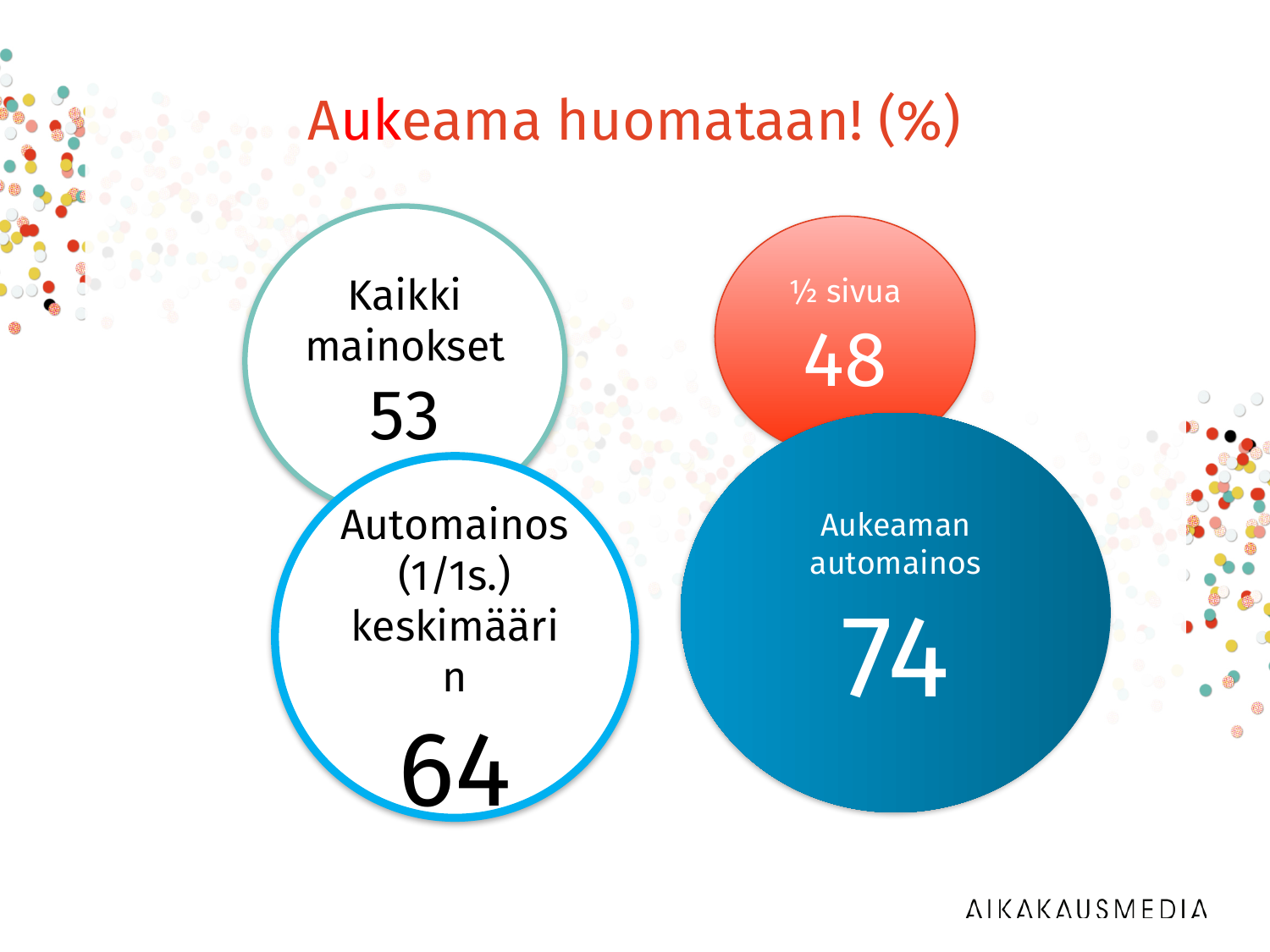

Aukeama huomataan! (%)
Kaikki mainokset 53
½ sivua
48
Aukeaman automainos
74

Automainos (1/1s.) keskimäärin
64